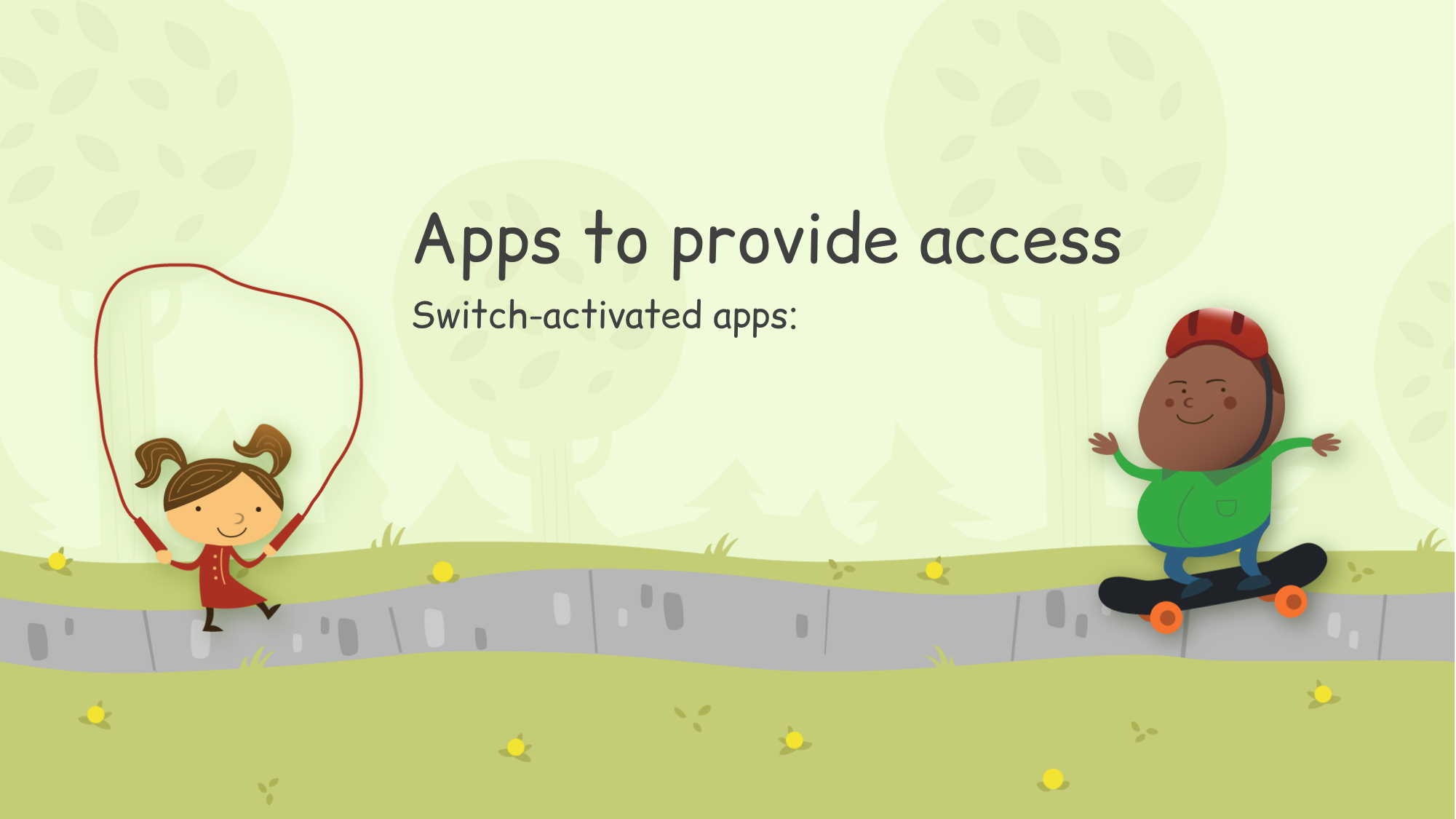

# Apps to provide access
Switch-activated apps: